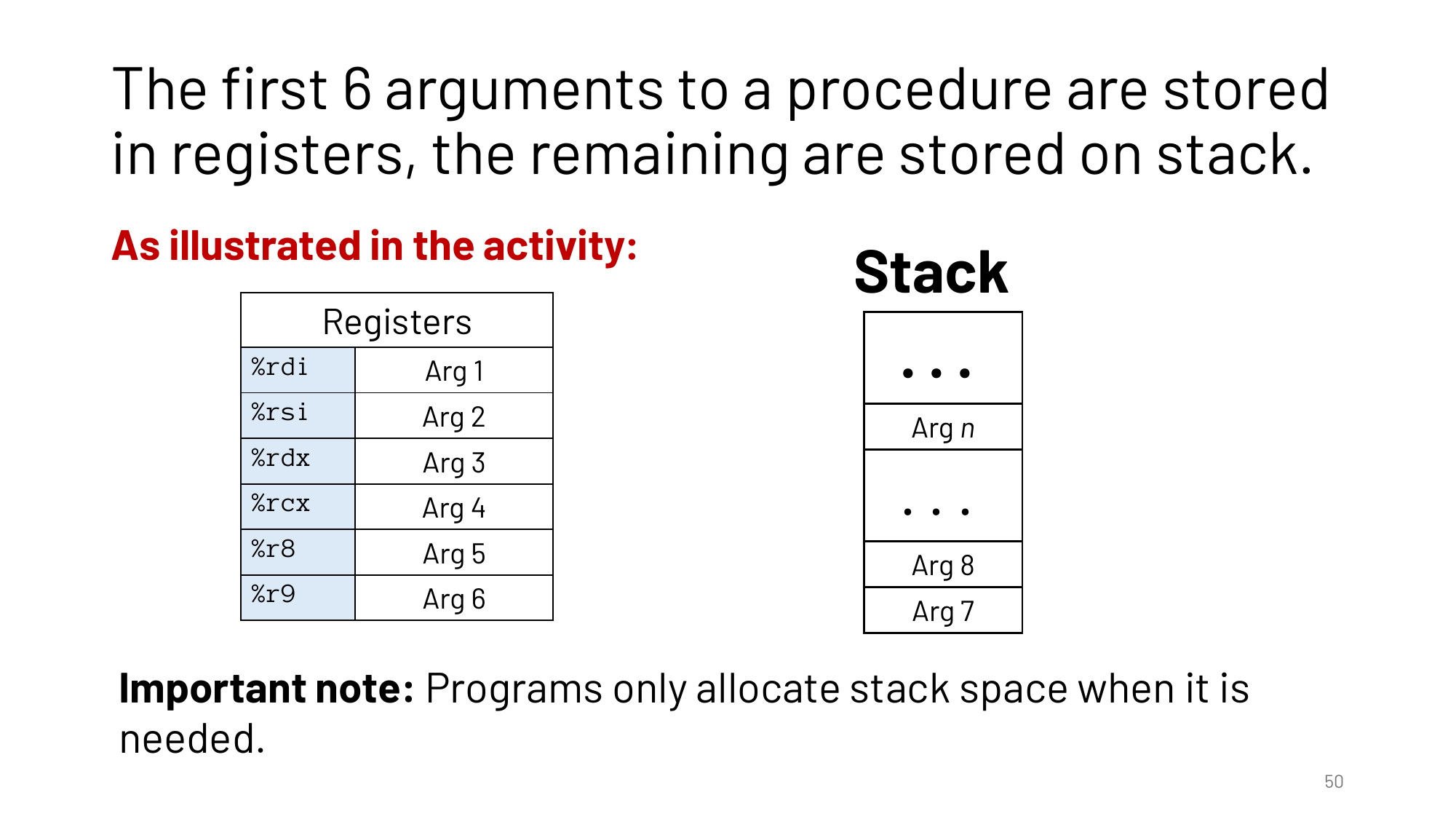

# The first 6 arguments to a procedure are stored in registers, the remaining are stored on stack.
As illustrated in the activity:
Stack
| Registers |  |
| --- | --- |
| %rdi | Arg 1 |
| %rsi | Arg 2 |
| %rdx | Arg 3 |
| %rcx | Arg 4 |
| %r8 | Arg 5 |
| %r9 | Arg 6 |
| . . . |
| --- |
| Arg n |
| . . . |
| Arg 8 |
| Arg 7 |
Important note: Programs only allocate stack space when it is
needed.
50